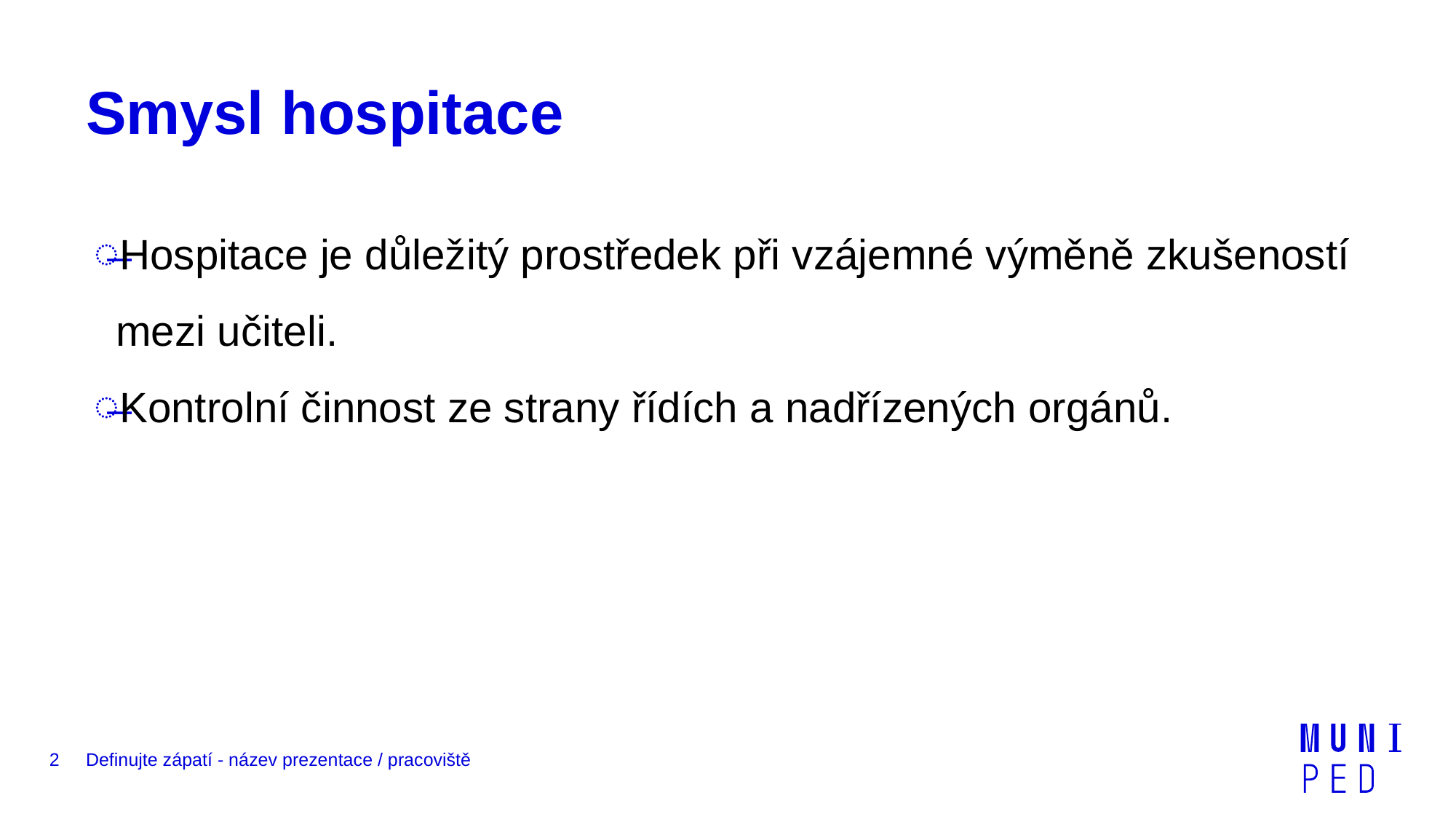

# Smysl hospitace
Hospitace je důležitý prostředek při vzájemné výměně zkušeností mezi učiteli.
Kontrolní činnost ze strany řídích a nadřízených orgánů.
2
Definujte zápatí - název prezentace / pracoviště